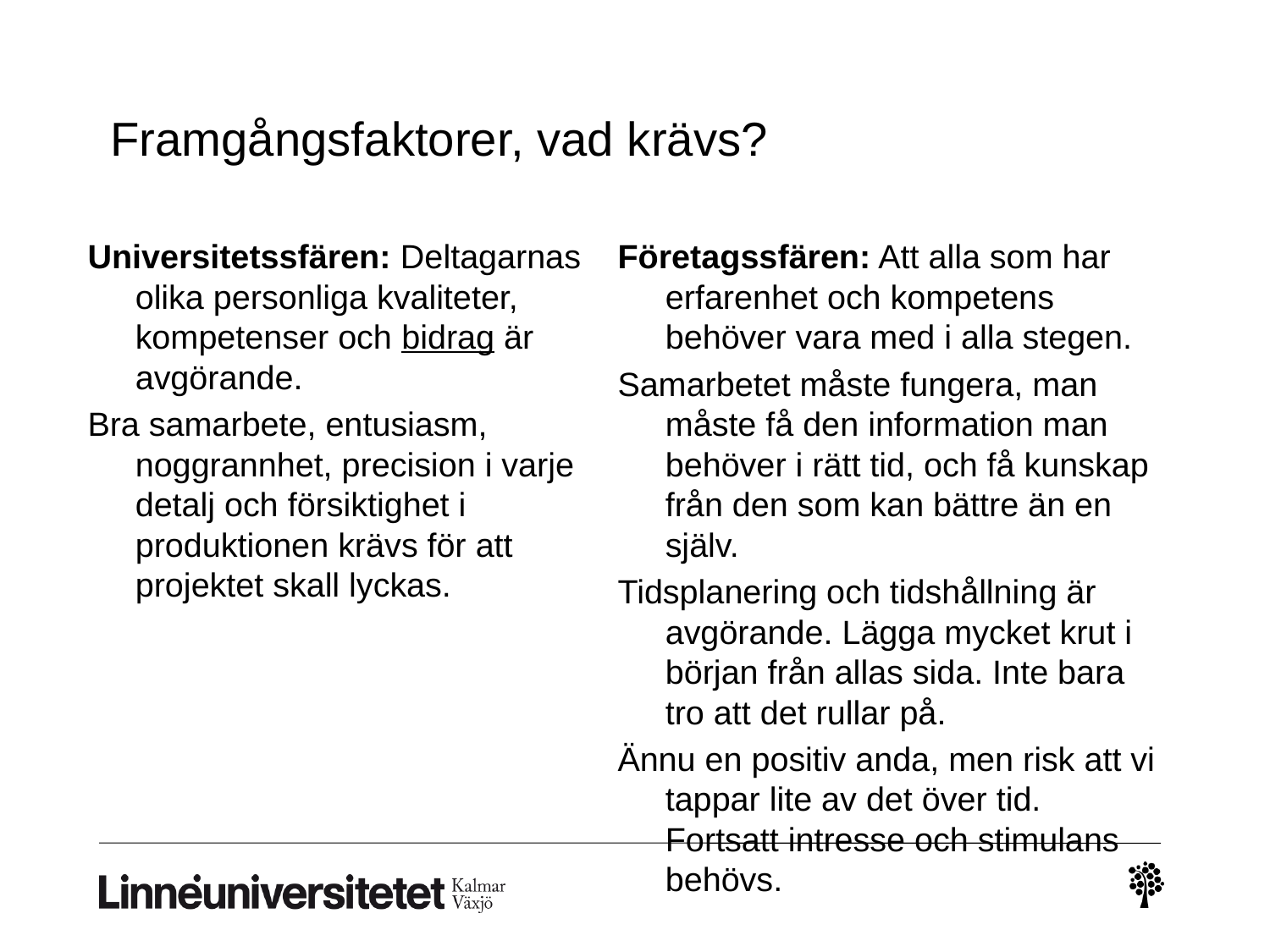

# Framgångsfaktorer, vad krävs?
Universitetssfären: Deltagarnas olika personliga kvaliteter, kompetenser och bidrag är avgörande.
Bra samarbete, entusiasm, noggrannhet, precision i varje detalj och försiktighet i produktionen krävs för att projektet skall lyckas.

Företagssfären: Att alla som har erfarenhet och kompetens behöver vara med i alla stegen.
Samarbetet måste fungera, man måste få den information man behöver i rätt tid, och få kunskap från den som kan bättre än en själv.
Tidsplanering och tidshållning är avgörande. Lägga mycket krut i början från allas sida. Inte bara tro att det rullar på.
Ännu en positiv anda, men risk att vi tappar lite av det över tid. Fortsatt intresse och stimulans behövs.